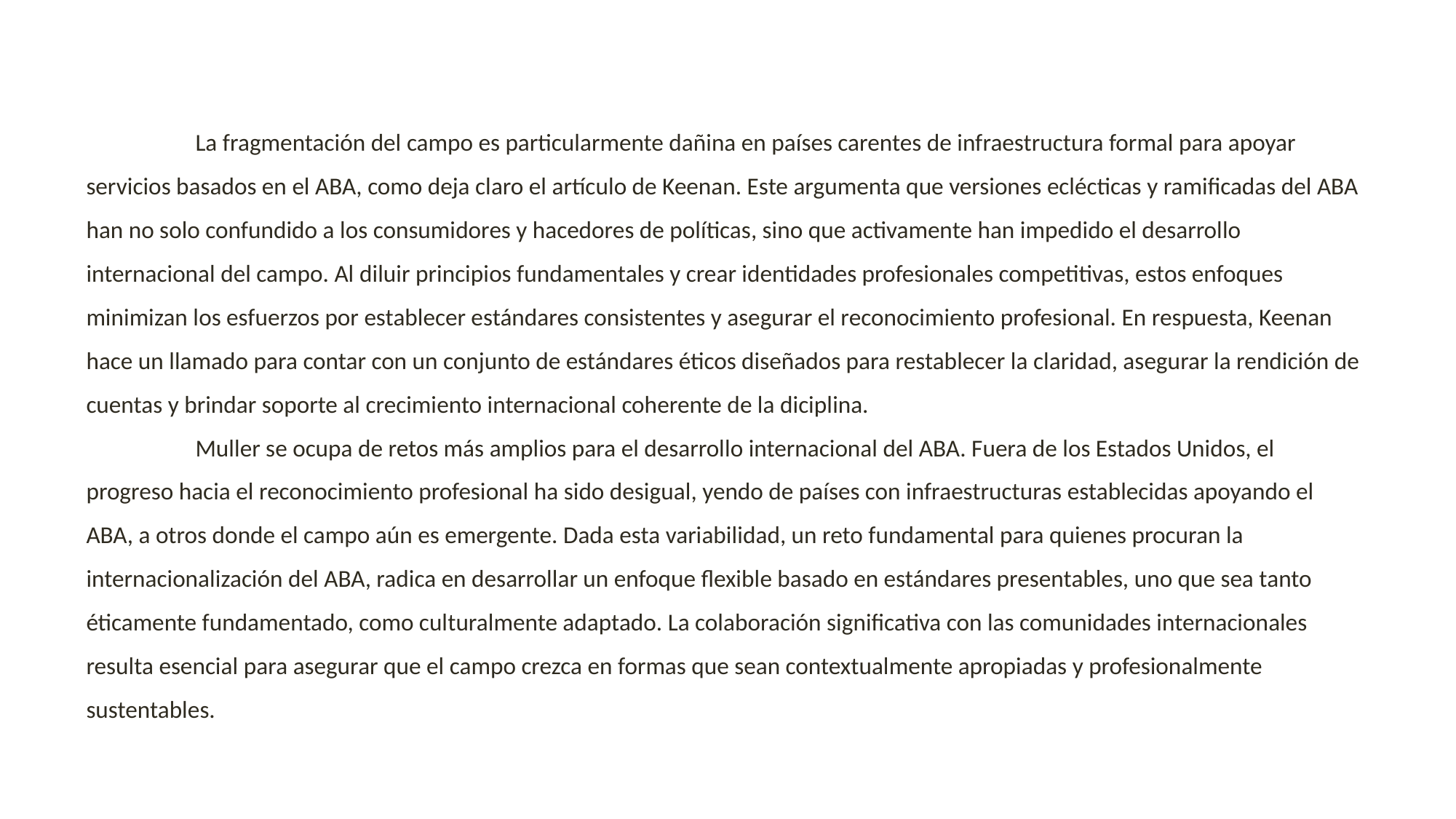

La fragmentación del campo es particularmente dañina en países carentes de infraestructura formal para apoyar servicios basados en el ABA, como deja claro el artículo de Keenan. Este argumenta que versiones eclécticas y ramificadas del ABA han no solo confundido a los consumidores y hacedores de políticas, sino que activamente han impedido el desarrollo internacional del campo. Al diluir principios fundamentales y crear identidades profesionales competitivas, estos enfoques minimizan los esfuerzos por establecer estándares consistentes y asegurar el reconocimiento profesional. En respuesta, Keenan hace un llamado para contar con un conjunto de estándares éticos diseñados para restablecer la claridad, asegurar la rendición de cuentas y brindar soporte al crecimiento internacional coherente de la diciplina.
	Muller se ocupa de retos más amplios para el desarrollo internacional del ABA. Fuera de los Estados Unidos, el progreso hacia el reconocimiento profesional ha sido desigual, yendo de países con infraestructuras establecidas apoyando el ABA, a otros donde el campo aún es emergente. Dada esta variabilidad, un reto fundamental para quienes procuran la internacionalización del ABA, radica en desarrollar un enfoque flexible basado en estándares presentables, uno que sea tanto éticamente fundamentado, como culturalmente adaptado. La colaboración significativa con las comunidades internacionales resulta esencial para asegurar que el campo crezca en formas que sean contextualmente apropiadas y profesionalmente sustentables.